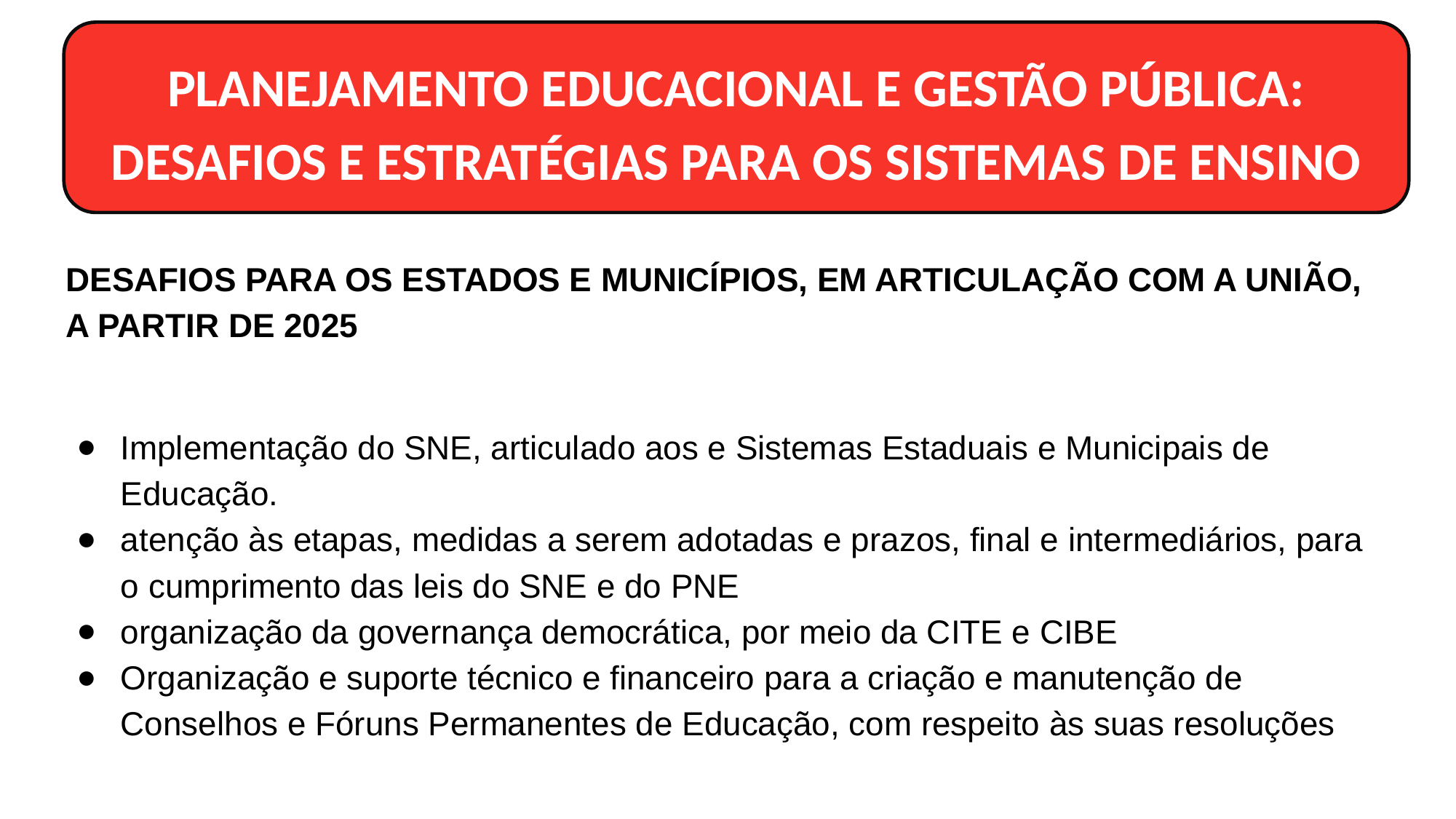

PLANEJAMENTO EDUCACIONAL E GESTÃO PÚBLICA: DESAFIOS E ESTRATÉGIAS PARA OS SISTEMAS DE ENSINO
DESAFIOS PARA OS ESTADOS E MUNICÍPIOS, EM ARTICULAÇÃO COM A UNIÃO, A PARTIR DE 2025

Implementação do SNE, articulado aos e Sistemas Estaduais e Municipais de Educação.
atenção às etapas, medidas a serem adotadas e prazos, final e intermediários, para o cumprimento das leis do SNE e do PNE
organização da governança democrática, por meio da CITE e CIBE
Organização e suporte técnico e financeiro para a criação e manutenção de Conselhos e Fóruns Permanentes de Educação, com respeito às suas resoluções